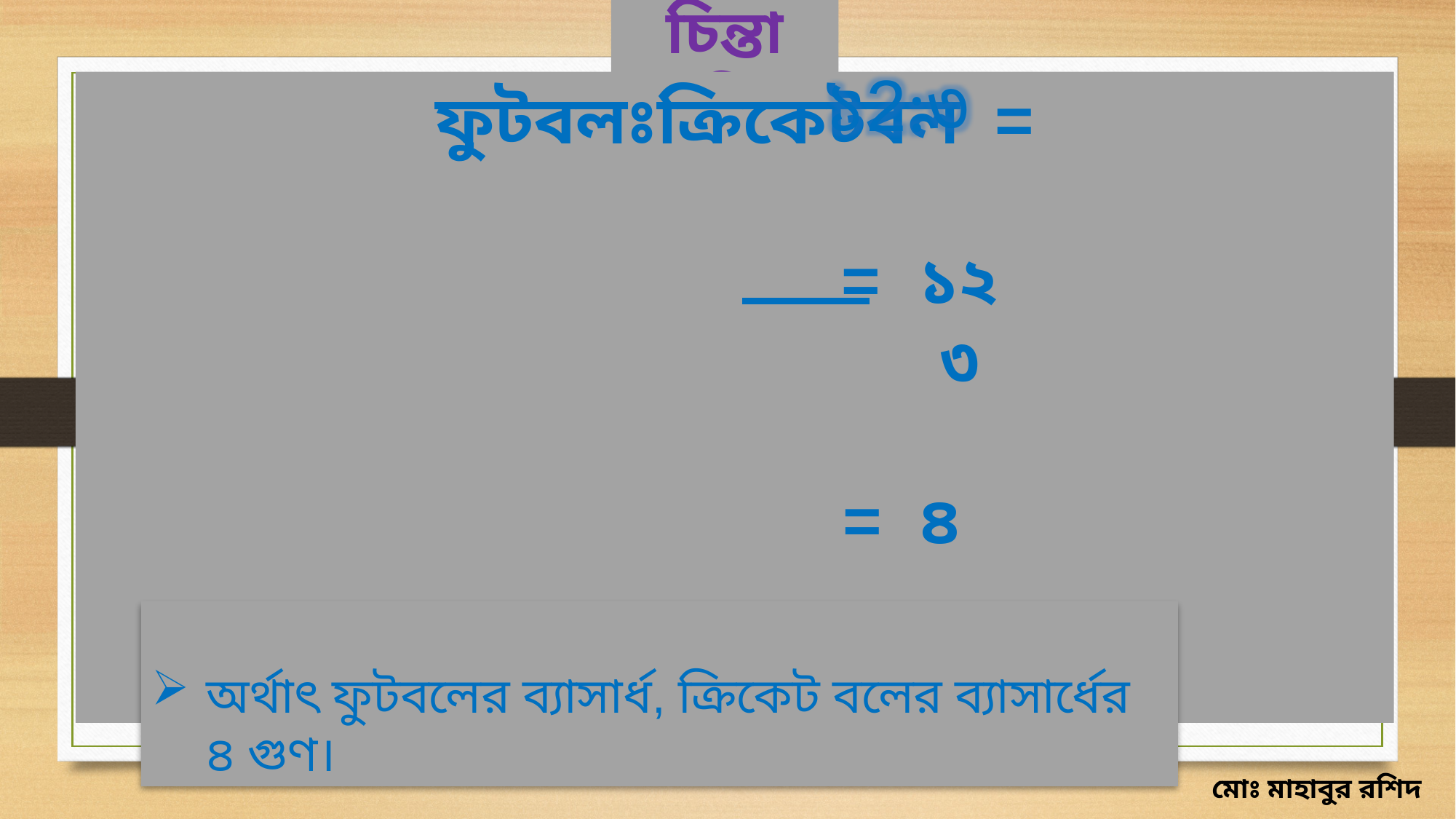

চিন্তা করিঃ
 ১2:৩
ফুটবলঃক্রিকেটবল  =

                     =  ১২
                          ৩

                  =  ৪

অর্থাৎ ফুটবলের ব্যাসার্ধ, ক্রিকেট বলের ব্যাসার্ধের ৪ গুণ।
মোঃ মাহাবুর রশিদ